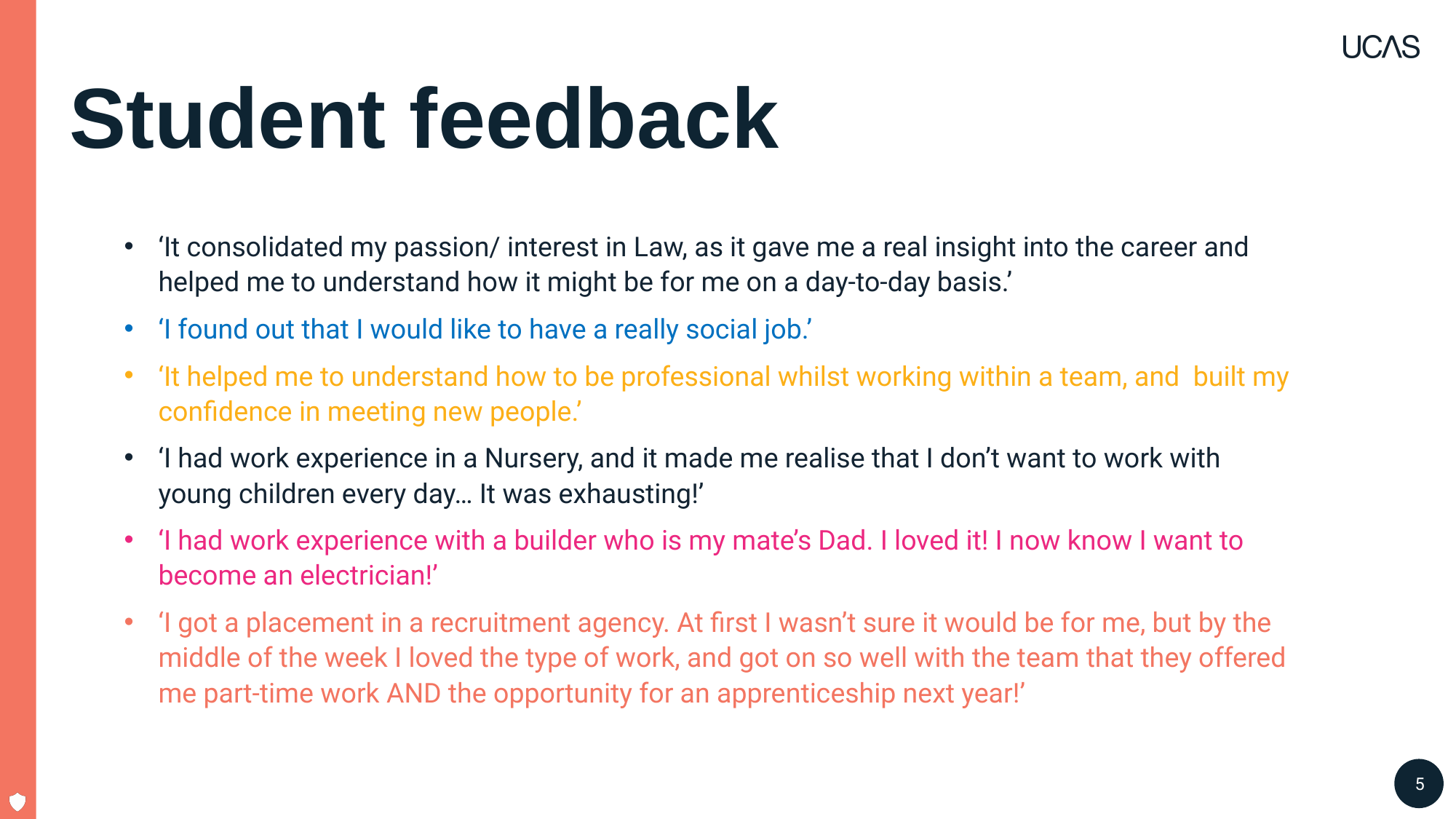

# Student feedback
‘It consolidated my passion/ interest in Law, as it gave me a real insight into the career and helped me to understand how it might be for me on a day-to-day basis.’
‘I found out that I would like to have a really social job.’
‘It helped me to understand how to be professional whilst working within a team, and  built my confidence in meeting new people.’
‘I had work experience in a Nursery, and it made me realise that I don’t want to work with young children every day… It was exhausting!’
‘I had work experience with a builder who is my mate’s Dad. I loved it! I now know I want to become an electrician!’
‘I got a placement in a recruitment agency. At first I wasn’t sure it would be for me, but by the middle of the week I loved the type of work, and got on so well with the team that they offered me part-time work AND the opportunity for an apprenticeship next year!’